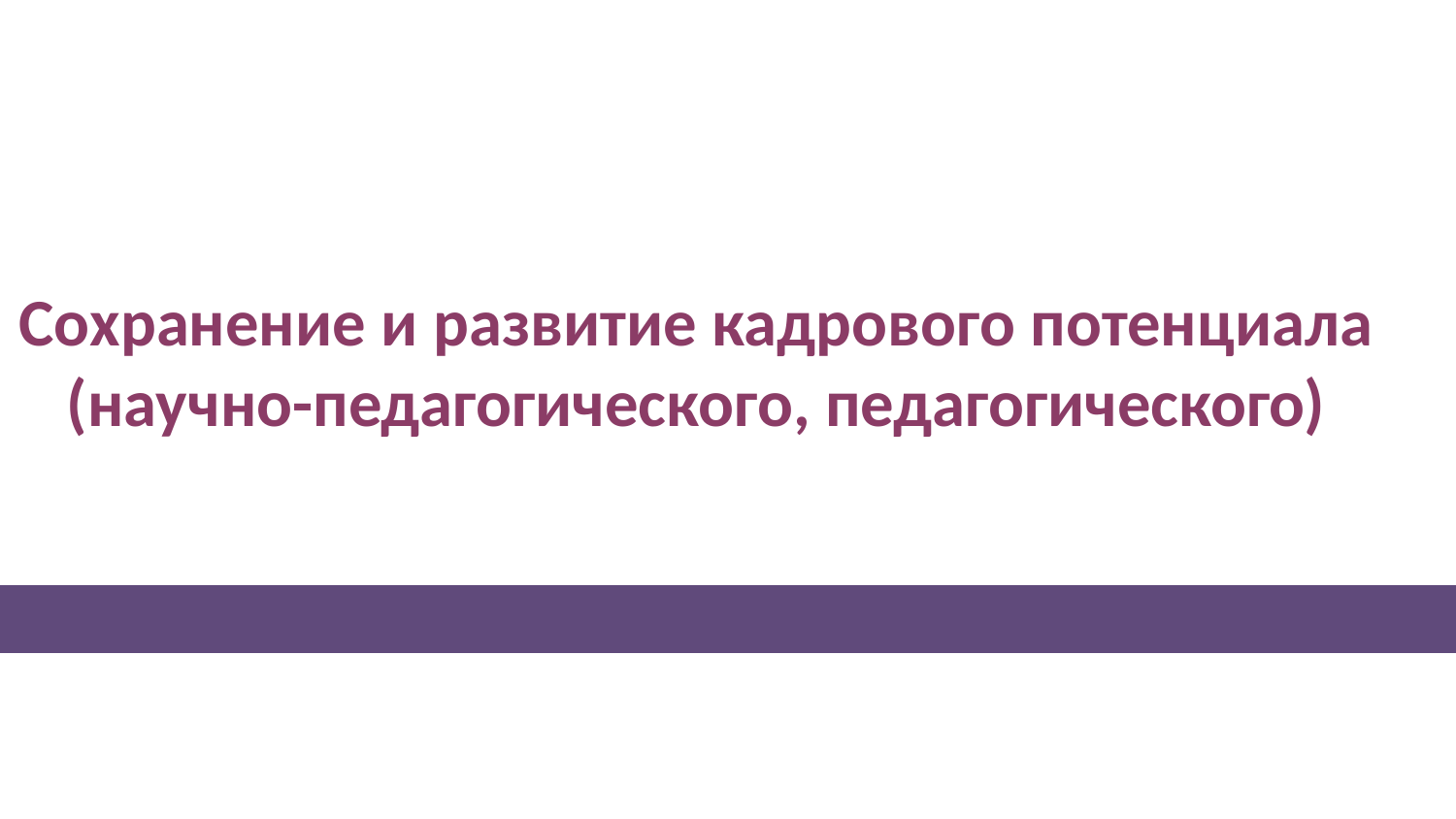

# Сохранение и развитие кадрового потенциала (научно-педагогического, педагогического)